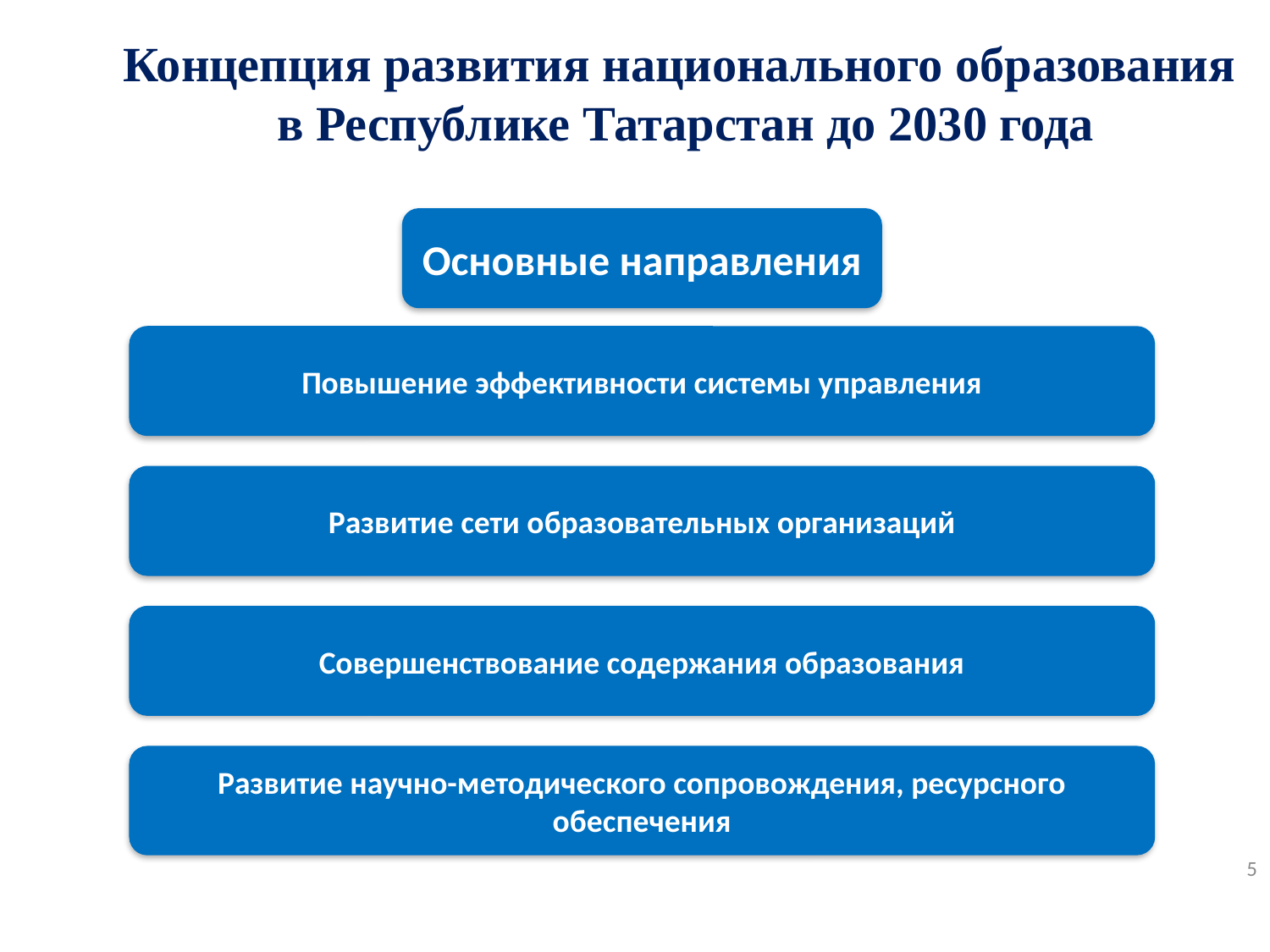

# Концепция развития национального образования в Республике Татарстан до 2030 года

Основные направления

Повышение эффективности системы управления
Развитие сети образовательных организаций
Совершенствование содержания образования

Развитие научно-методического сопровождения, ресурсного обеспечения
5